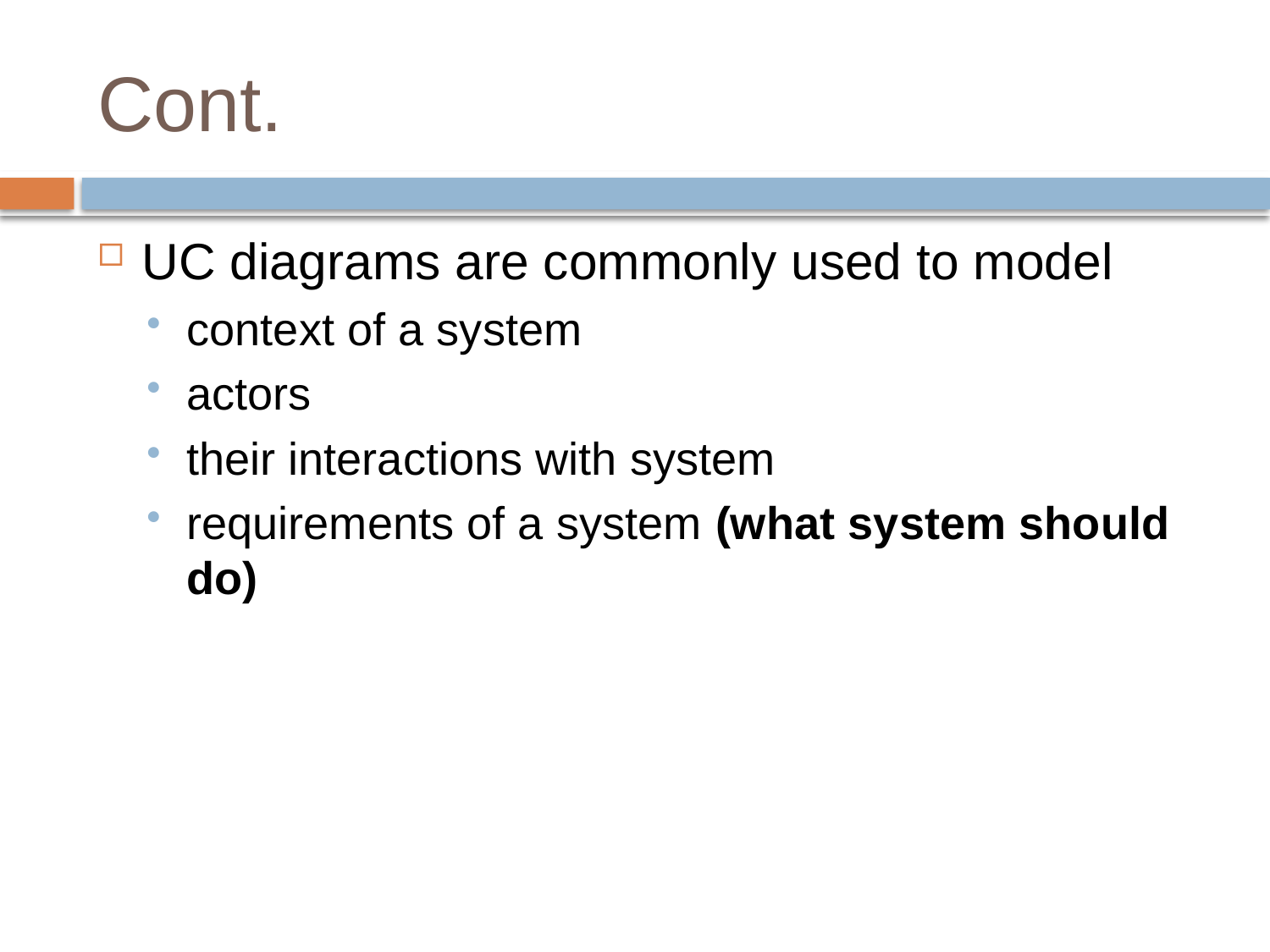

# Cont.
UC diagrams are commonly used to model
context of a system
actors
their interactions with system
requirements of a system (what system should do)